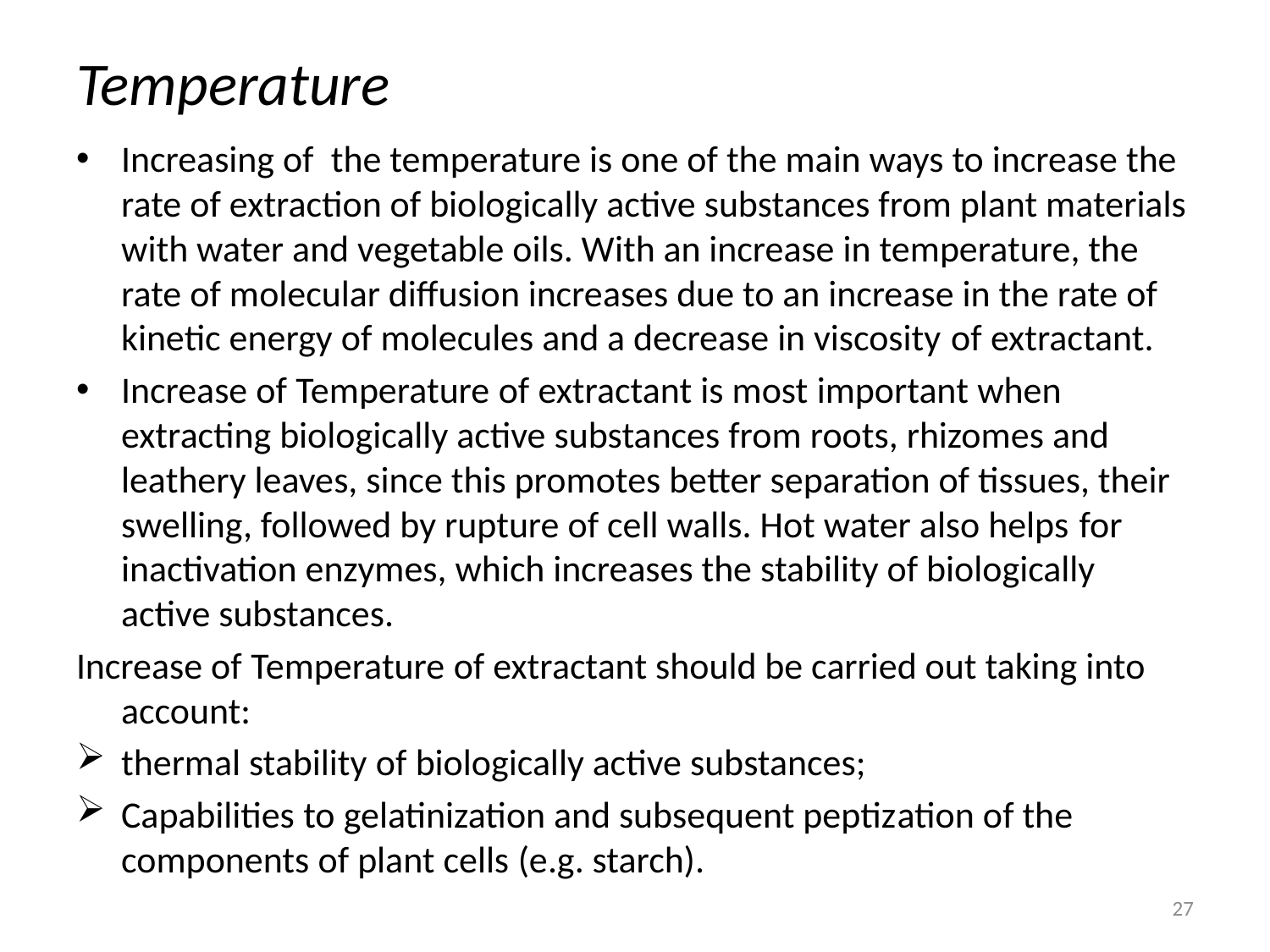

# Temperature
Increasing of  the temperature is one of the main ways to increase the rate of extraction of biologically active substances from plant materials with water and vegetable oils. With an increase in temperature, the rate of molecular diffusion increases due to an increase in the rate of kinetic energy of molecules and a decrease in viscosity of extractant.
Increase of Temperature of extractant is most important when extracting biologically active substances from roots, rhizomes and leathery leaves, since this promotes better separation of tissues, their swelling, followed by rupture of cell walls. Hot water also helps for inactivation enzymes, which increases the stability of biologically active substances.
Increase of Temperature of extractant should be carried out taking into account:
thermal stability of biologically active substances;
Capabilities to gelatinization and subsequent peptization of the  components of plant cells (e.g. starch).

27